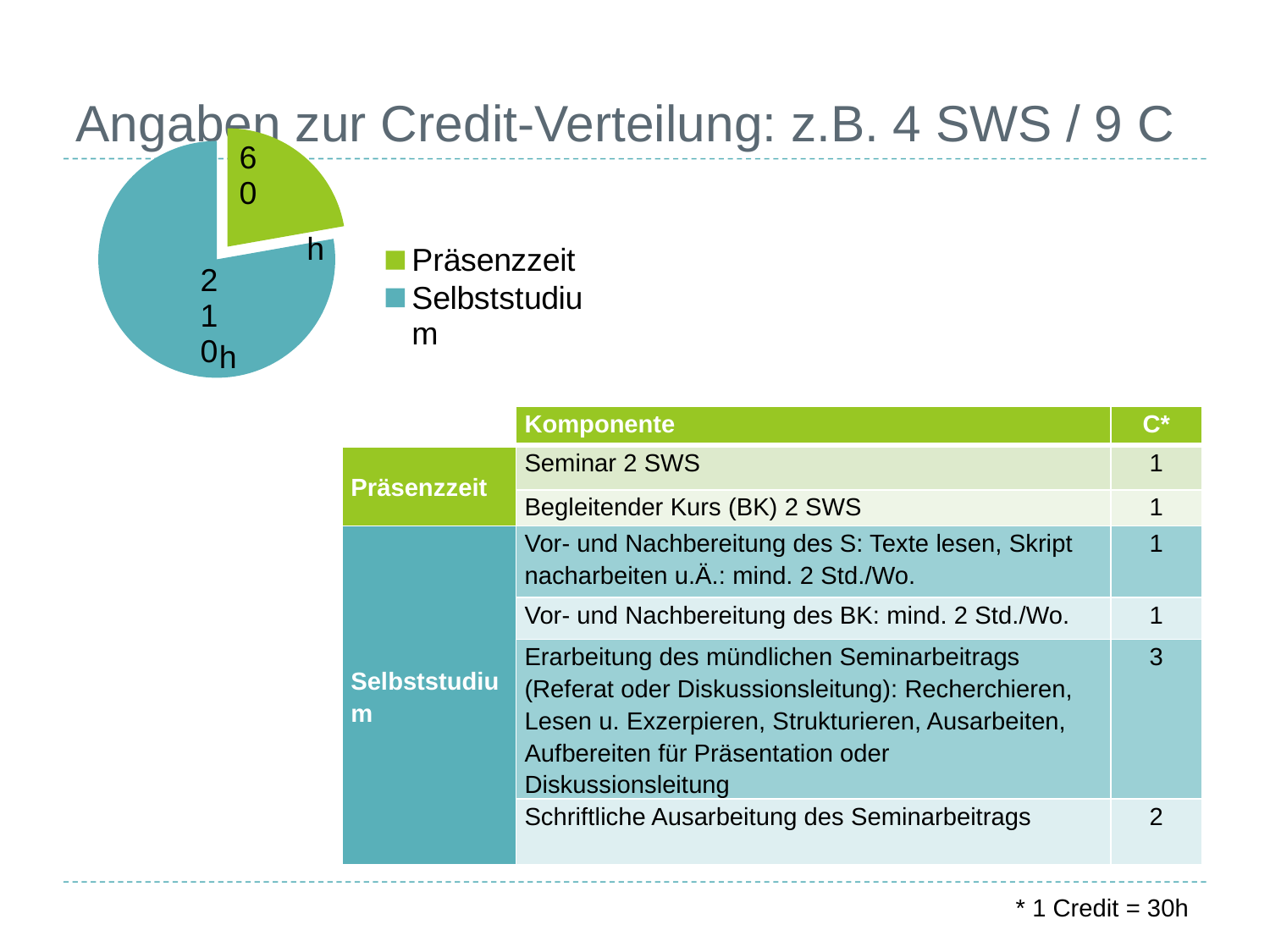

### Chart

| Category | Verkauf |
|---|---|
| Präsenzzeit | 60.0 |
| Selbststudium | 210.0 |
# Angaben zur Credit-Verteilung: z.B. 4 SWS / 9 C
h
h
|  | Komponente | C\* |
| --- | --- | --- |
| Präsenzzeit | Seminar 2 SWS | 1 |
|  | Begleitender Kurs (BK) 2 SWS | 1 |
| Selbststudium | Vor- und Nachbereitung des S: Texte lesen, Skript nacharbeiten u.Ä.: mind. 2 Std./Wo. | 1 |
|  | Vor- und Nachbereitung des BK: mind. 2 Std./Wo. | 1 |
|  | Erarbeitung des mündlichen Seminarbeitrags (Referat oder Diskussionsleitung): Recherchieren, Lesen u. Exzerpieren, Strukturieren, Ausarbeiten, Aufbereiten für Präsentation oder Diskussionsleitung | 3 |
|  | Schriftliche Ausarbeitung des Seminarbeitrags | 2 |
* 1 Credit = 30h